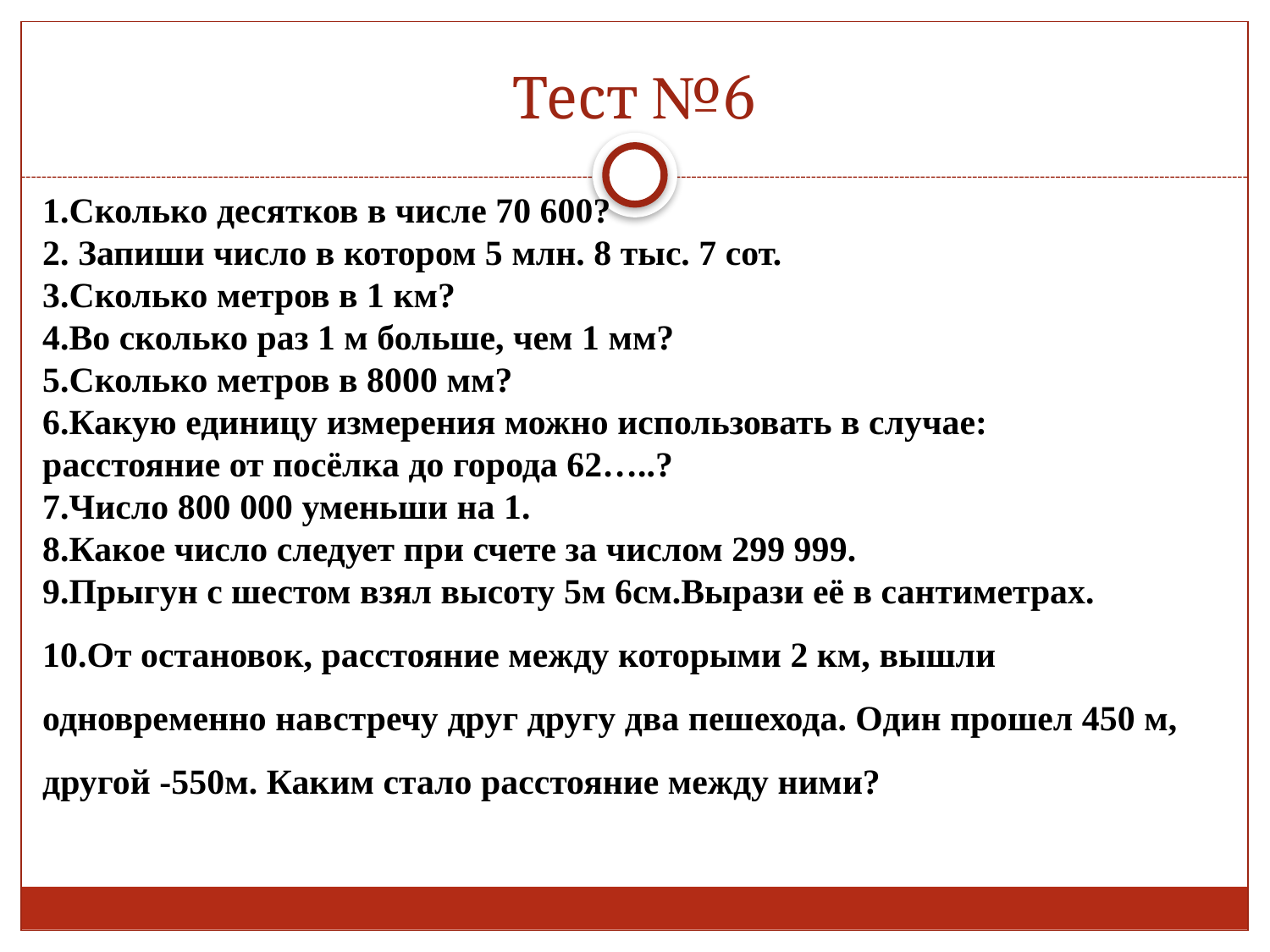

# Тест №6
1.Сколько десятков в числе 70 600?
2. Запиши число в котором 5 млн. 8 тыс. 7 сот.
3.Сколько метров в 1 км?
4.Во сколько раз 1 м больше, чем 1 мм?
5.Сколько метров в 8000 мм?
6.Какую единицу измерения можно использовать в случае:              расстояние от посёлка до города 62…..?
7.Число 800 000 уменьши на 1.
8.Какое число следует при счете за числом 299 999.
9.Прыгун с шестом взял высоту 5м 6см.Вырази её в сантиметрах.
10.От остановок, расстояние между которыми 2 км, вышли одновременно навстречу друг другу два пешехода. Один прошел 450 м, другой -550м. Каким стало расстояние между ними?